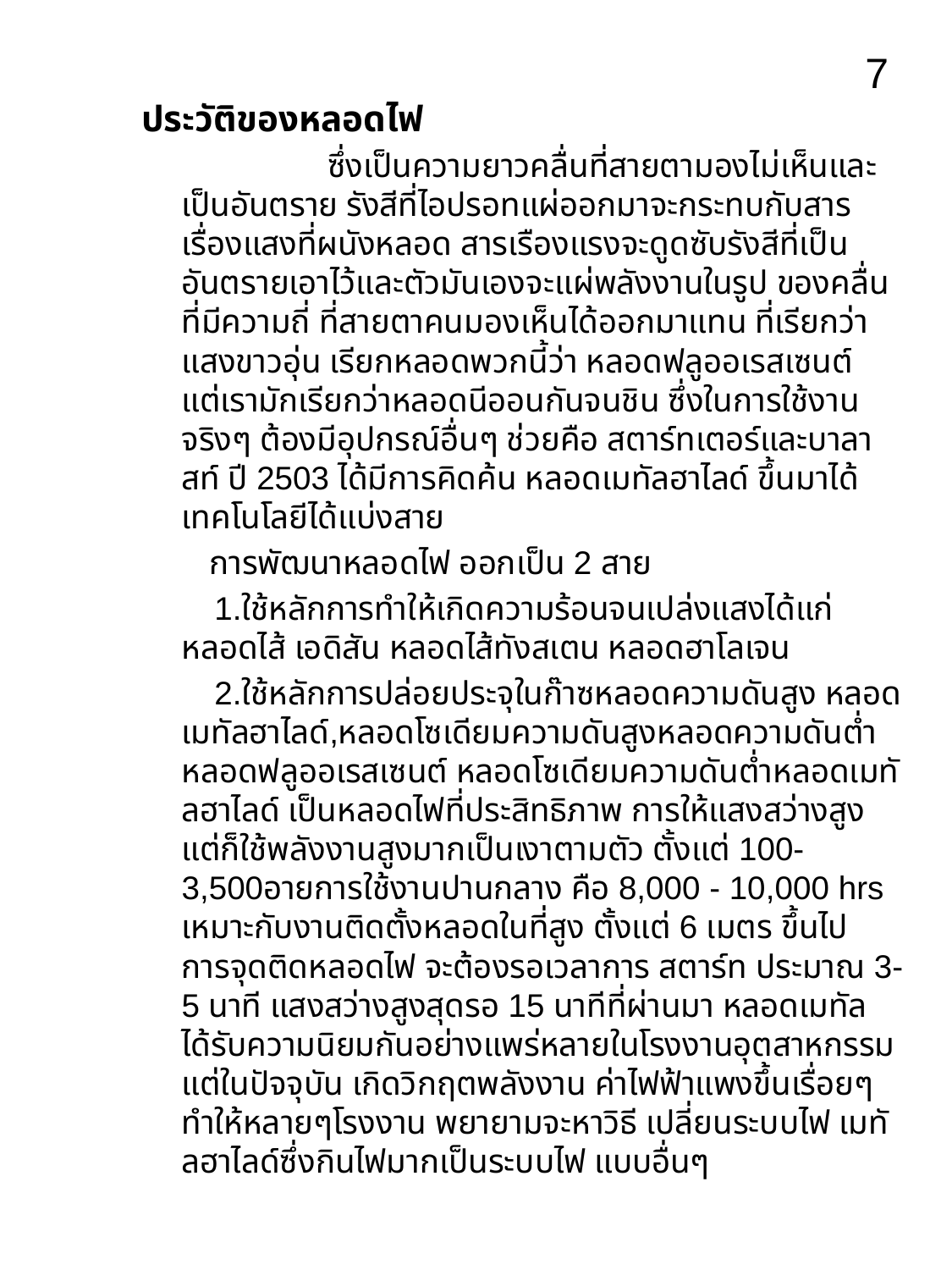

7
ประวัติของหลอดไฟ
                      ซึ่งเป็นความยาวคลื่นที่สายตามองไม่เห็นและเป็นอันตราย รังสีที่ไอปรอทแผ่ออกมาจะกระทบกับสารเรื่องแสงที่ผนังหลอด สารเรืองแรงจะดูดซับรังสีที่เป็นอันตรายเอาไว้และตัวมันเองจะแผ่พลังงานในรูป ของคลื่นที่มีความถี่ ที่สายตาคนมองเห็นได้ออกมาแทน ที่เรียกว่าแสงขาวอุ่น เรียกหลอดพวกนี้ว่า หลอดฟลูออเรสเซนต์  แต่เรามักเรียกว่าหลอดนีออนกันจนชิน ซึ่งในการใช้งานจริงๆ ต้องมีอุปกรณ์อื่นๆ ช่วยคือ สตาร์ทเตอร์และบาลาสท์ ปี 2503 ได้มีการคิดค้น หลอดเมทัลฮาไลด์ ขึ้นมาได้ เทคโนโลยีได้แบ่งสาย
        การพัฒนาหลอดไฟ ออกเป็น 2 สาย
        1.ใช้หลักการทำให้เกิดความร้อนจนเปล่งแสงได้แก่ หลอดไส้ เอดิสัน หลอดไส้ทังสเตน หลอดฮาโลเจน
        2.ใช้หลักการปล่อยประจุในก๊าซหลอดความดันสูง หลอดเมทัลฮาไลด์,หลอดโซเดียมความดันสูงหลอดความดันต่ำ หลอดฟลูออเรสเซนต์ หลอดโซเดียมความดันต่ำหลอดเมทัลฮาไลด์ เป็นหลอดไฟที่ประสิทธิภาพ การให้แสงสว่างสูงแต่ก็ใช้พลังงานสูงมากเป็นเงาตามตัว ตั้งแต่ 100-3,500อายการใช้งานปานกลาง คือ 8,000 - 10,000 hrs เหมาะกับงานติดตั้งหลอดในที่สูง ตั้งแต่ 6 เมตร ขึ้นไป การจุดติดหลอดไฟ จะต้องรอเวลาการ สตาร์ท ประมาณ 3-5 นาที แสงสว่างสูงสุดรอ 15 นาทีที่ผ่านมา หลอดเมทัล ได้รับความนิยมกันอย่างแพร่หลายในโรงงานอุตสาหกรรม แต่ในปัจจุบัน เกิดวิกฤตพลังงาน ค่าไฟฟ้าแพงขึ้นเรื่อยๆทำให้หลายๆโรงงาน พยายามจะหาวิธี เปลี่ยนระบบไฟ เมทัลฮาไลด์ซึ่งกินไฟมากเป็นระบบไฟ แบบอื่นๆ